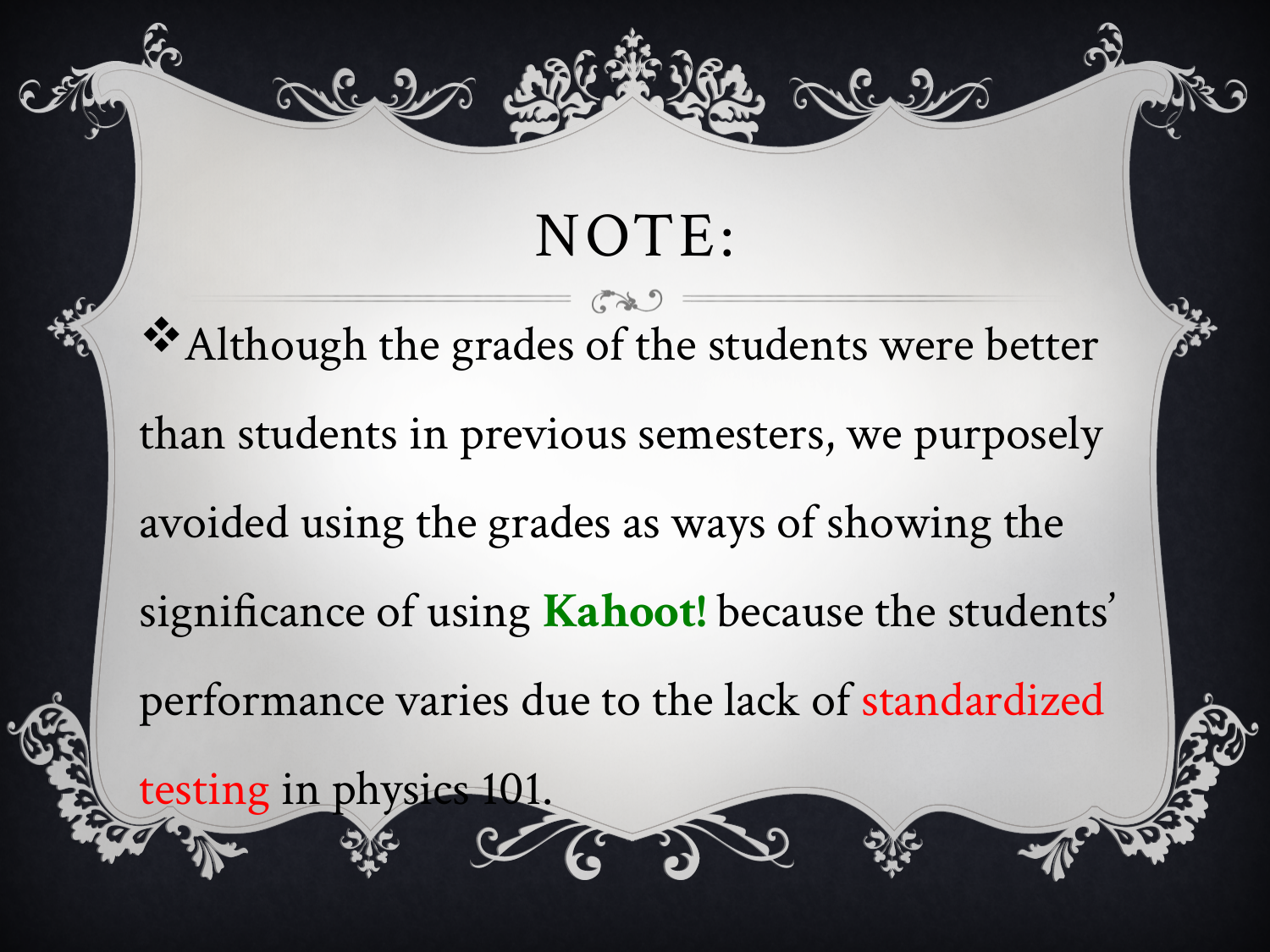

# Note:
Although the grades of the students were better than students in previous semesters, we purposely avoided using the grades as ways of showing the significance of using Kahoot! because the students’ performance varies due to the lack of standardized testing in physics 101.